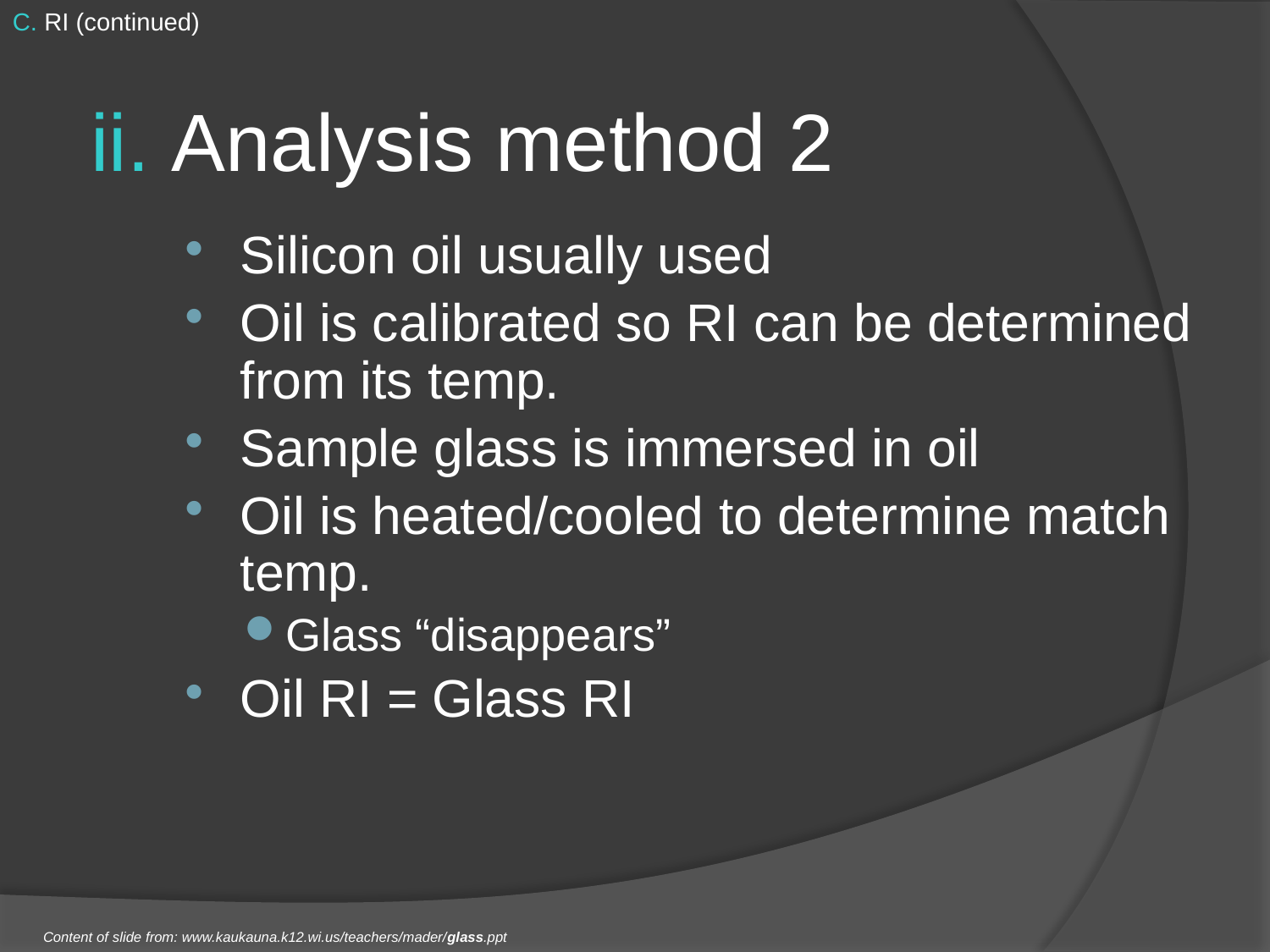

C. RI (continued)
ii. Analysis method 2
Silicon oil usually used
Oil is calibrated so RI can be determined from its temp.
Sample glass is immersed in oil
Oil is heated/cooled to determine match temp.
Glass “disappears”
Oil RI = Glass RI
Content of slide from: www.kaukauna.k12.wi.us/teachers/mader/glass.ppt